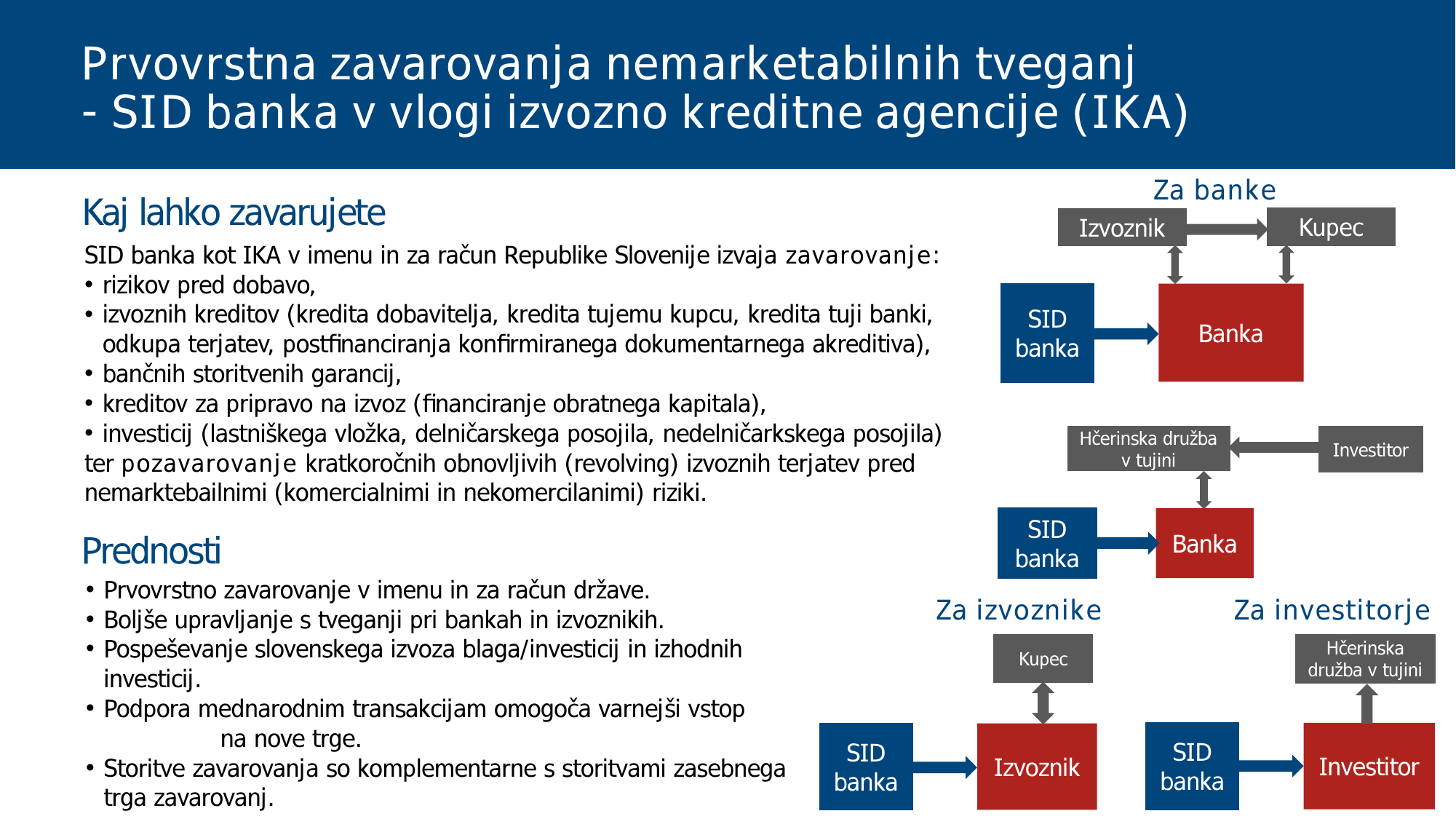

Prvovrstna zavarovanja nemarketabilnih tveganj
- SID banka v vlogi izvozno kreditne agencije (IKA)

Za banke
Kaj lahko zavarujete
SID banka kot IKA v imenu in za račun Republike Slovenije izvaja zavarovanje:
rizikov pred dobavo,
izvoznih kreditov (kredita dobavitelja, kredita tujemu kupcu, kredita tuji banki, odkupa terjatev, postfinanciranja konfirmiranega dokumentarnega akreditiva),
bančnih storitvenih garancij,
kreditov za pripravo na izvoz (financiranje obratnega kapitala),
investicij (lastniškega vložka, delničarskega posojila, nedelničarkskega posojila)
ter pozavarovanje kratkoročnih obnovljivih (revolving) izvoznih terjatev pred nemarktebailnimi (komercialnimi in nekomercilanimi) riziki.
Kupec
Izvoznik

SID banka
Banka

Hčerinska družba v tujini
Investitor

SID banka
Banka
Prednosti
Prvovrstno zavarovanje v imenu in za račun države.
Boljše upravljanje s tveganji pri bankah in izvoznikih.
Pospeševanje slovenskega izvoza blaga/investicij in izhodnih investicij.
Podpora mednarodnim transakcijam omogoča varnejši vstop   	 na nove trge.
Storitve zavarovanja so komplementarne s storitvami zasebnega trga zavarovanj.

Za izvoznike
Za investitorje
Kupec
Hčerinska družba v tujini

SID banka
Investitor
SID banka
Izvoznik